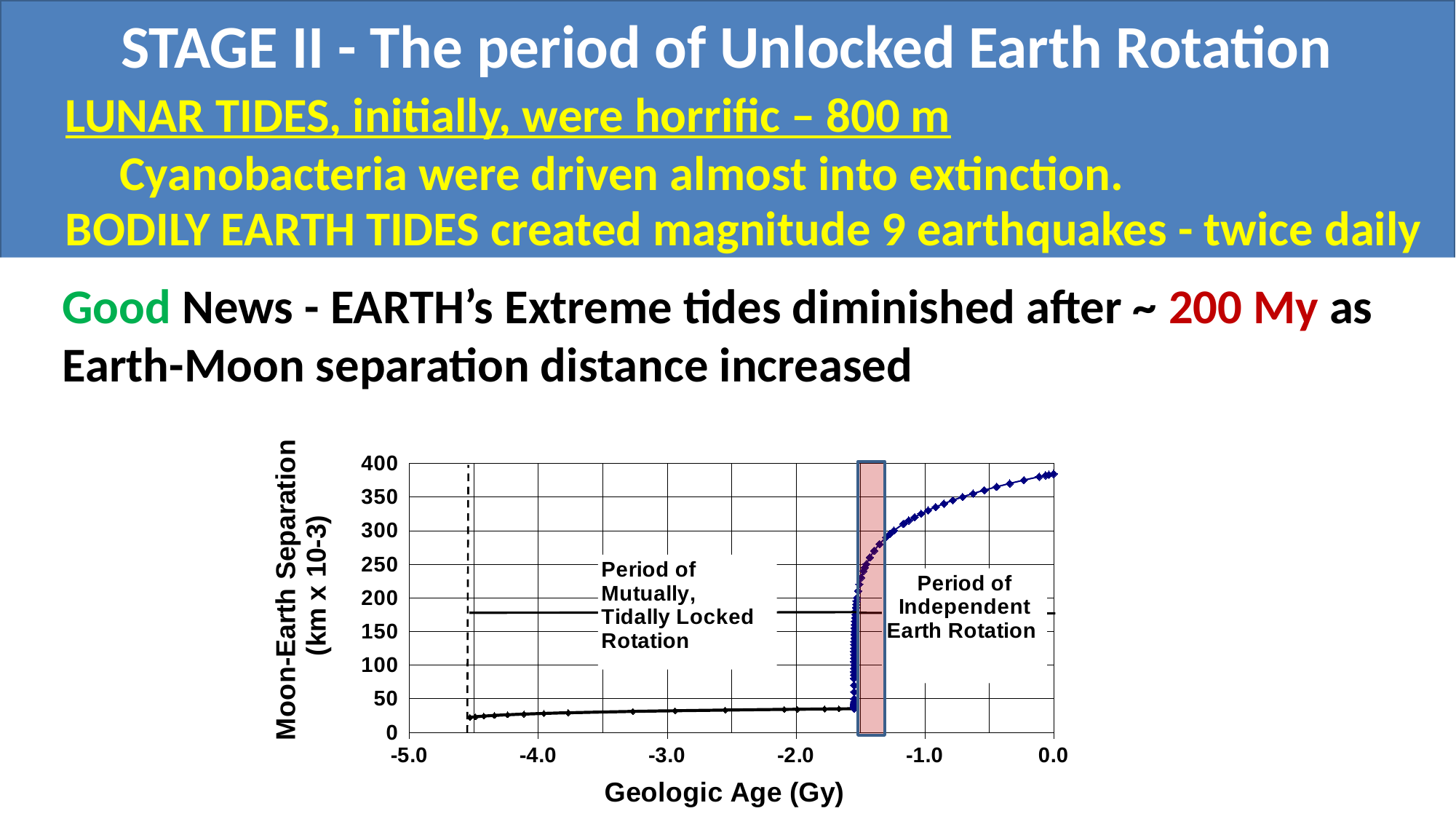

STAGE II - The period of Unlocked Earth Rotation
LUNAR TIDES, initially, were horrific – 800 m
Cyanobacteria were driven almost into extinction.
BODILY EARTH TIDES created magnitude 9 earthquakes - twice daily

Good News - EARTH’s Extreme tides diminished after ~ 200 My as Earth-Moon separation distance increased

### Chart

| Category |  |  |
|---|---|---|